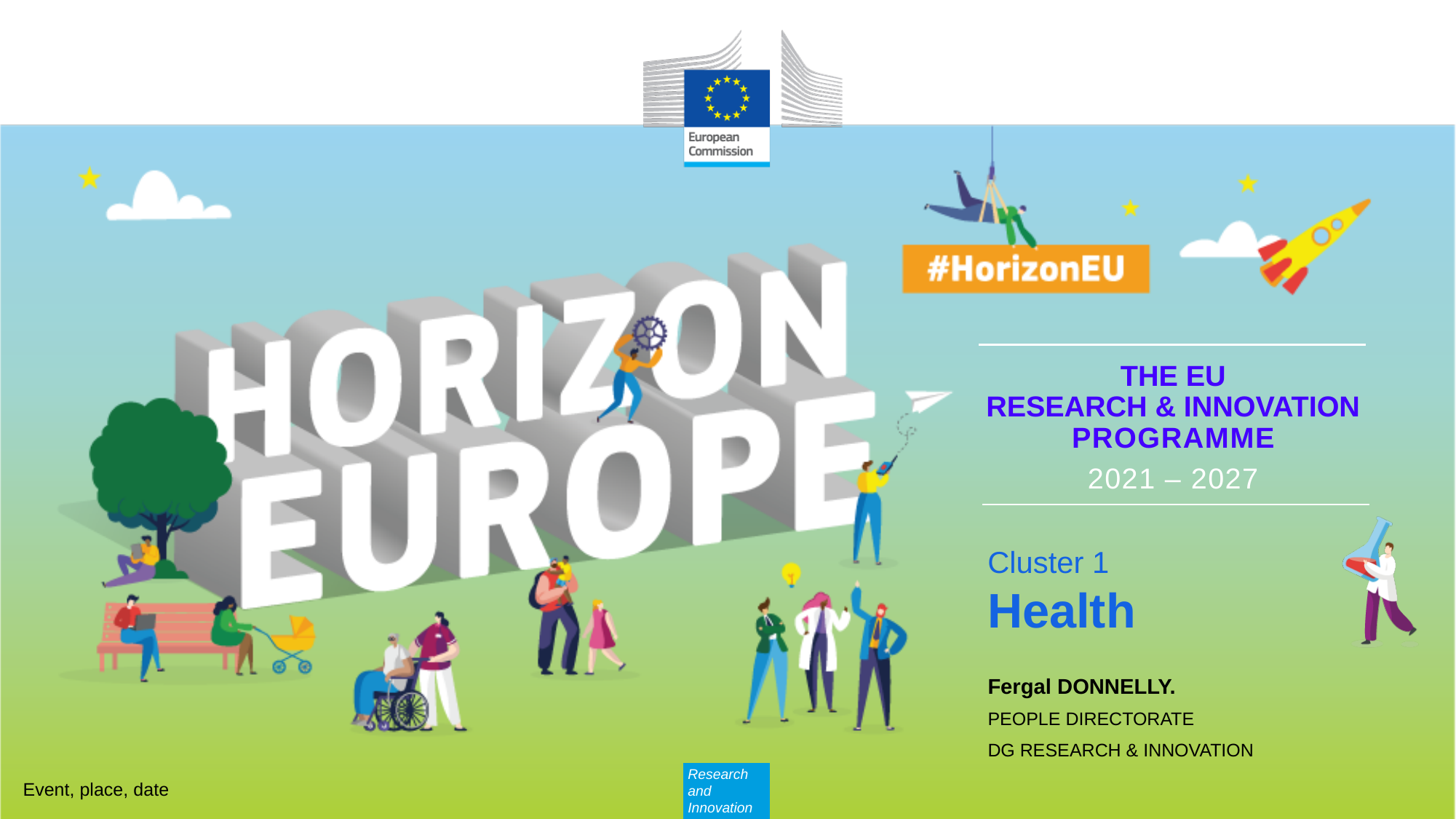

Cluster 1
Health
Fergal DONNELLY.
People Directorate
DG Research & Innovation

Event, place, date